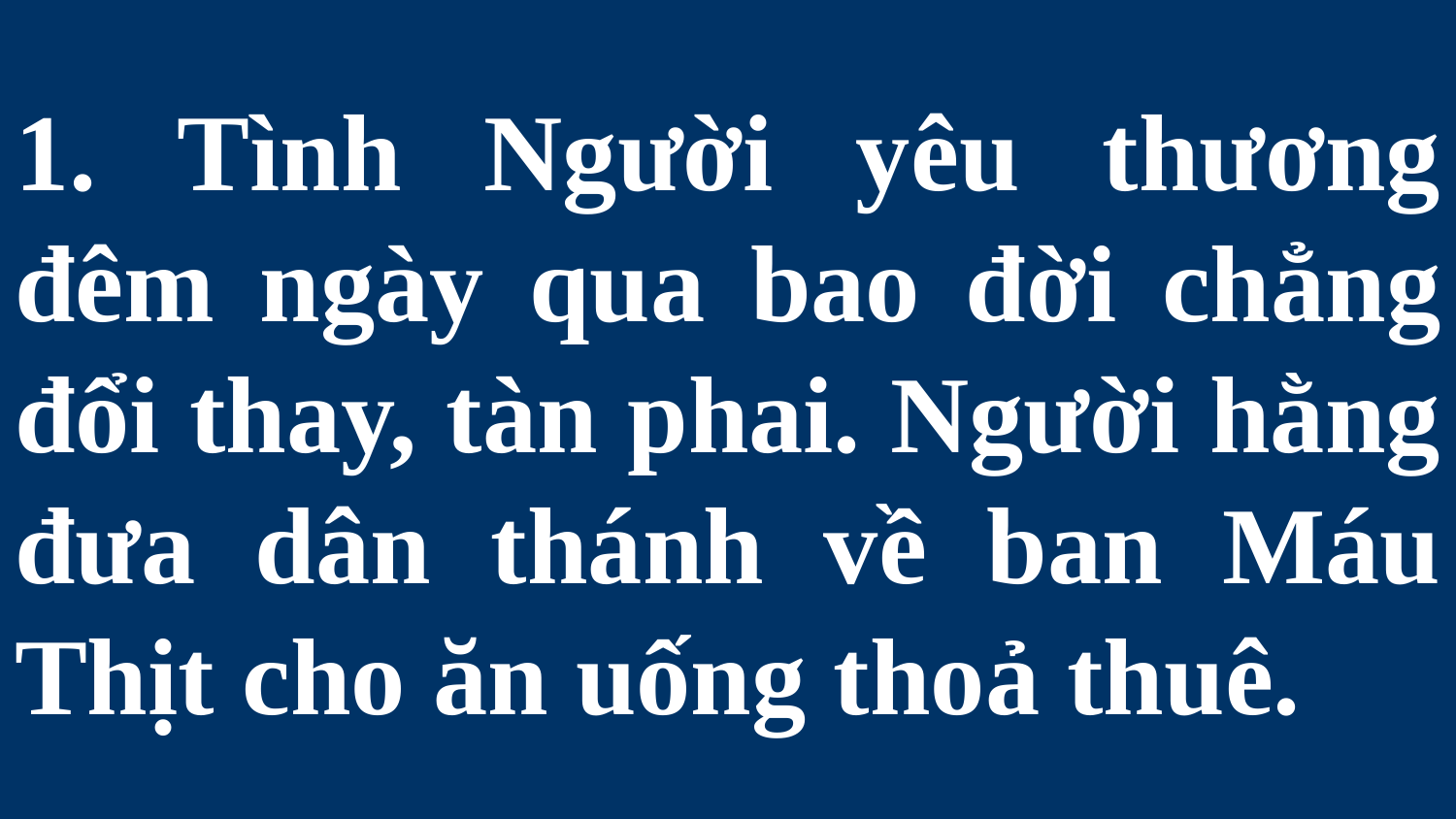

# 1. Tình Người yêu thương đêm ngày qua bao đời chẳng đổi thay, tàn phai. Người hằng đưa dân thánh về ban Máu Thịt cho ăn uống thoả thuê.